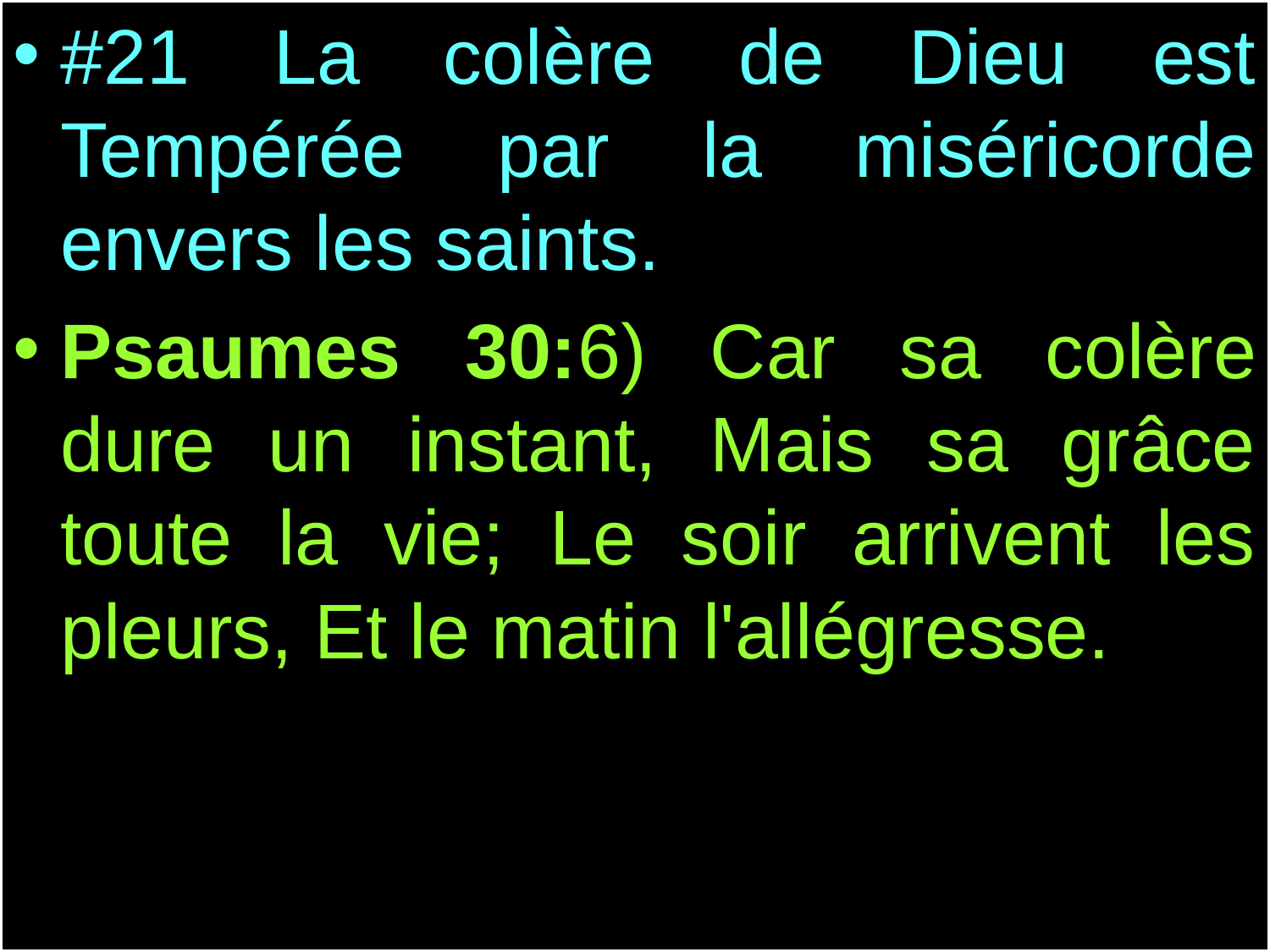

#21 La colère de Dieu est Tempérée par la miséricorde envers les saints.
Psaumes 30:6) Car sa colère dure un instant, Mais sa grâce toute la vie; Le soir arrivent les pleurs, Et le matin l'allégresse.